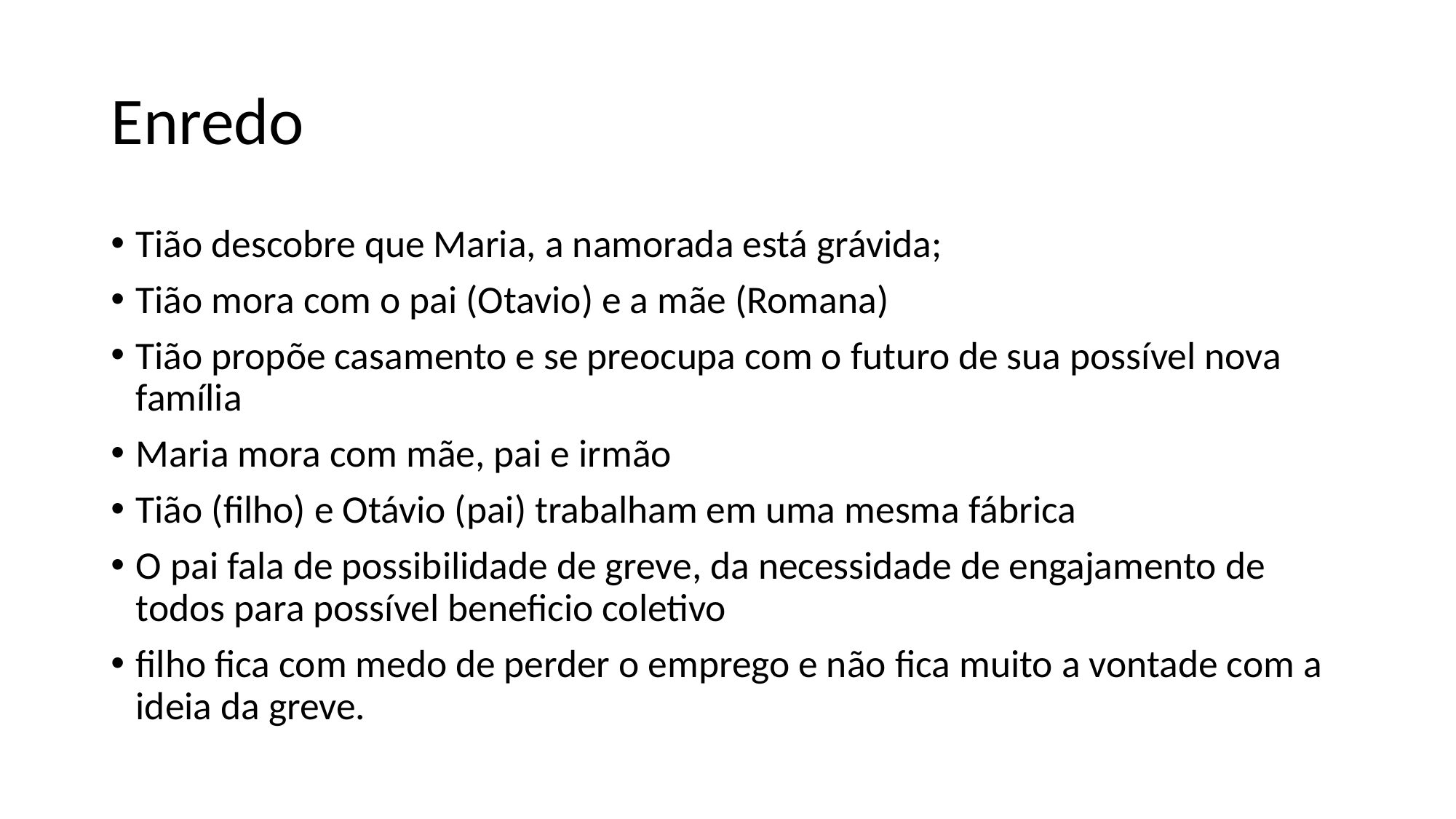

# Enredo
Tião descobre que Maria, a namorada está grávida;
Tião mora com o pai (Otavio) e a mãe (Romana)
Tião propõe casamento e se preocupa com o futuro de sua possível nova família
Maria mora com mãe, pai e irmão
Tião (filho) e Otávio (pai) trabalham em uma mesma fábrica
O pai fala de possibilidade de greve, da necessidade de engajamento de todos para possível beneficio coletivo
filho fica com medo de perder o emprego e não fica muito a vontade com a ideia da greve.